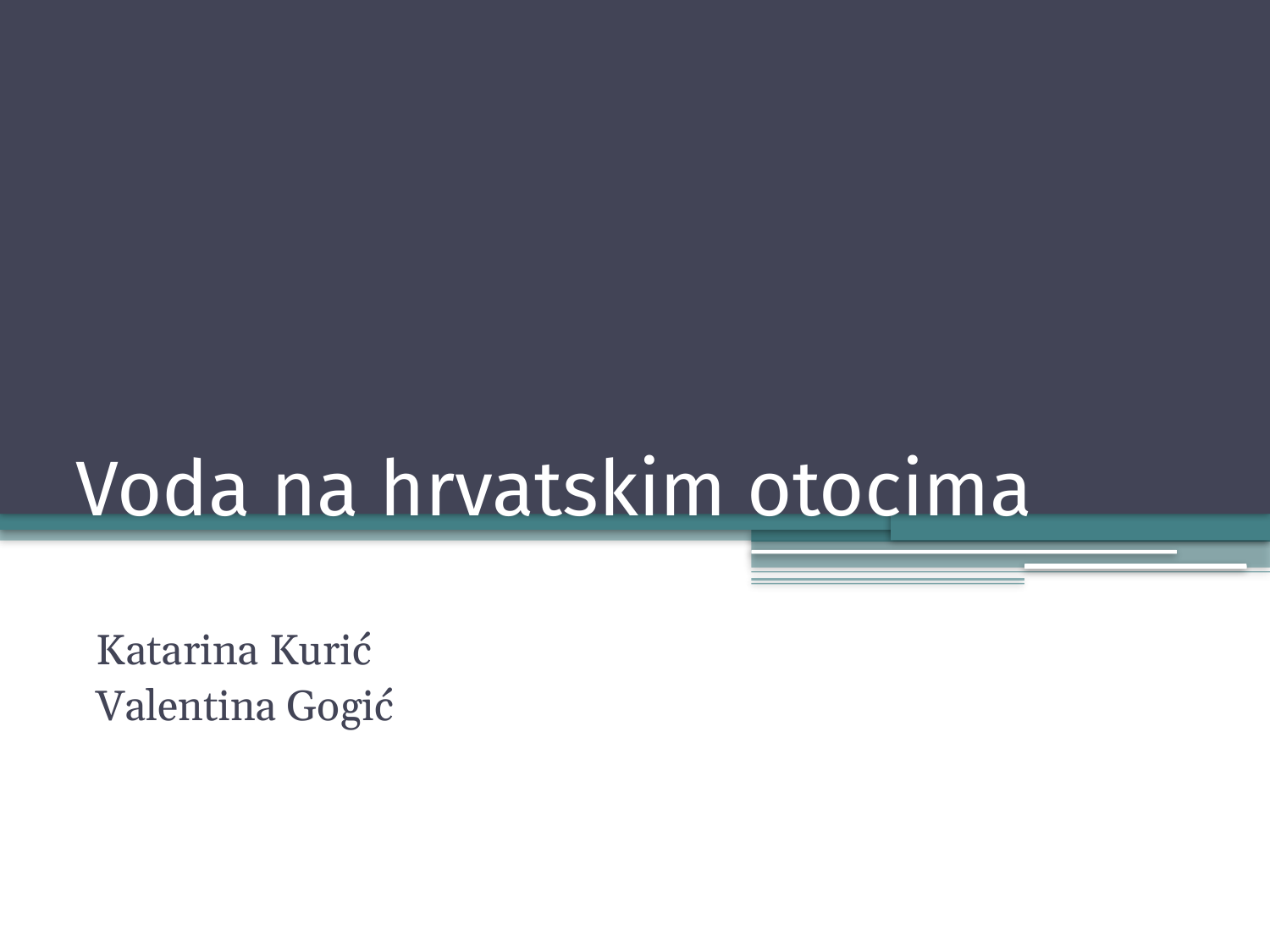

# Voda na hrvatskim otocima
Katarina Kurić
Valentina Gogić